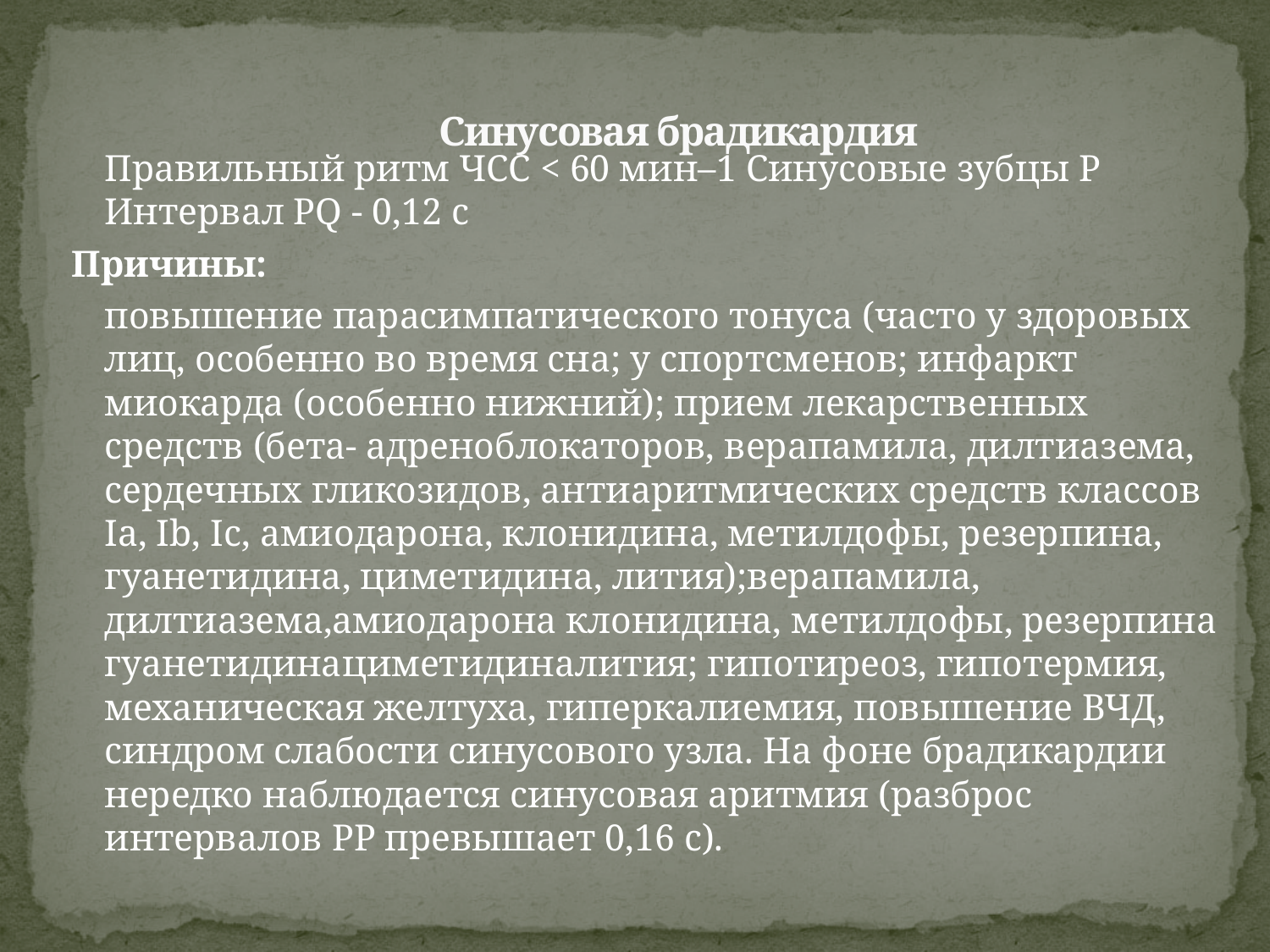

# Синусовая брадикардия
	Правильный ритм ЧСС < 60 мин–1 Синусовые зубцы P Интервал PQ - 0,12 с
Причины:
	повышение парасимпатического тонуса (часто у здоровых лиц, особенно во время сна; у спортсменов; инфаркт миокарда (особенно нижний); прием лекарственных средств (бета- адреноблокаторов, верапамила, дилтиазема, сердечных гликозидов, антиаритмических средств классов Ia, Ib, Ic, амиодарона, клонидина, метилдофы, резерпина, гуанетидина, циметидина, лития);верапамила, дилтиазема,амиодарона клонидина, метилдофы, резерпина гуанетидинациметидиналития; гипотиреоз, гипотермия, механическая желтуха, гиперкалиемия, повышение ВЧД, синдром слабости синусового узла. На фоне брадикардии нередко наблюдается синусовая аритмия (разброс интервалов PP превышает 0,16 с).